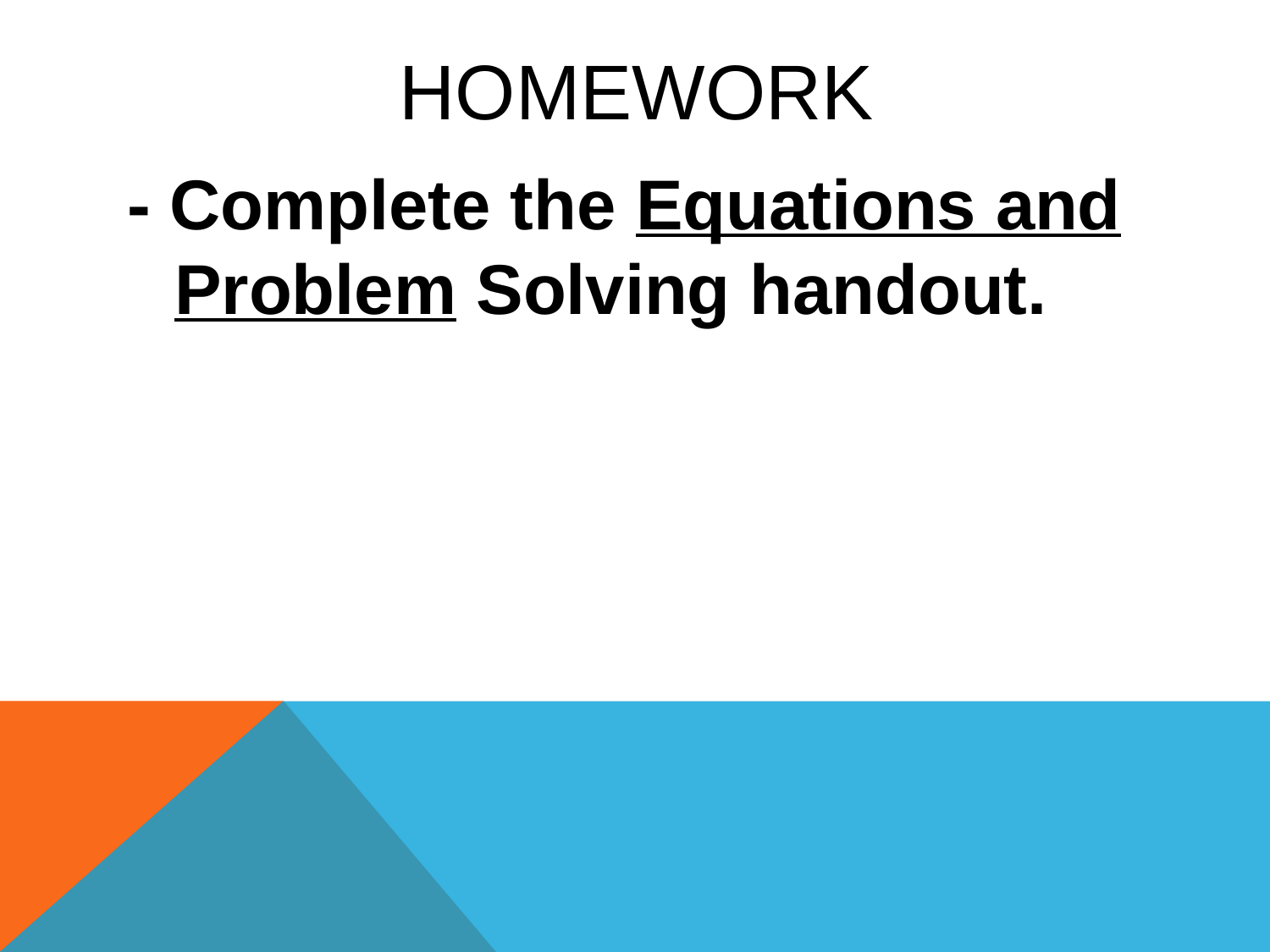

# homework
- Complete the Equations and Problem Solving handout.